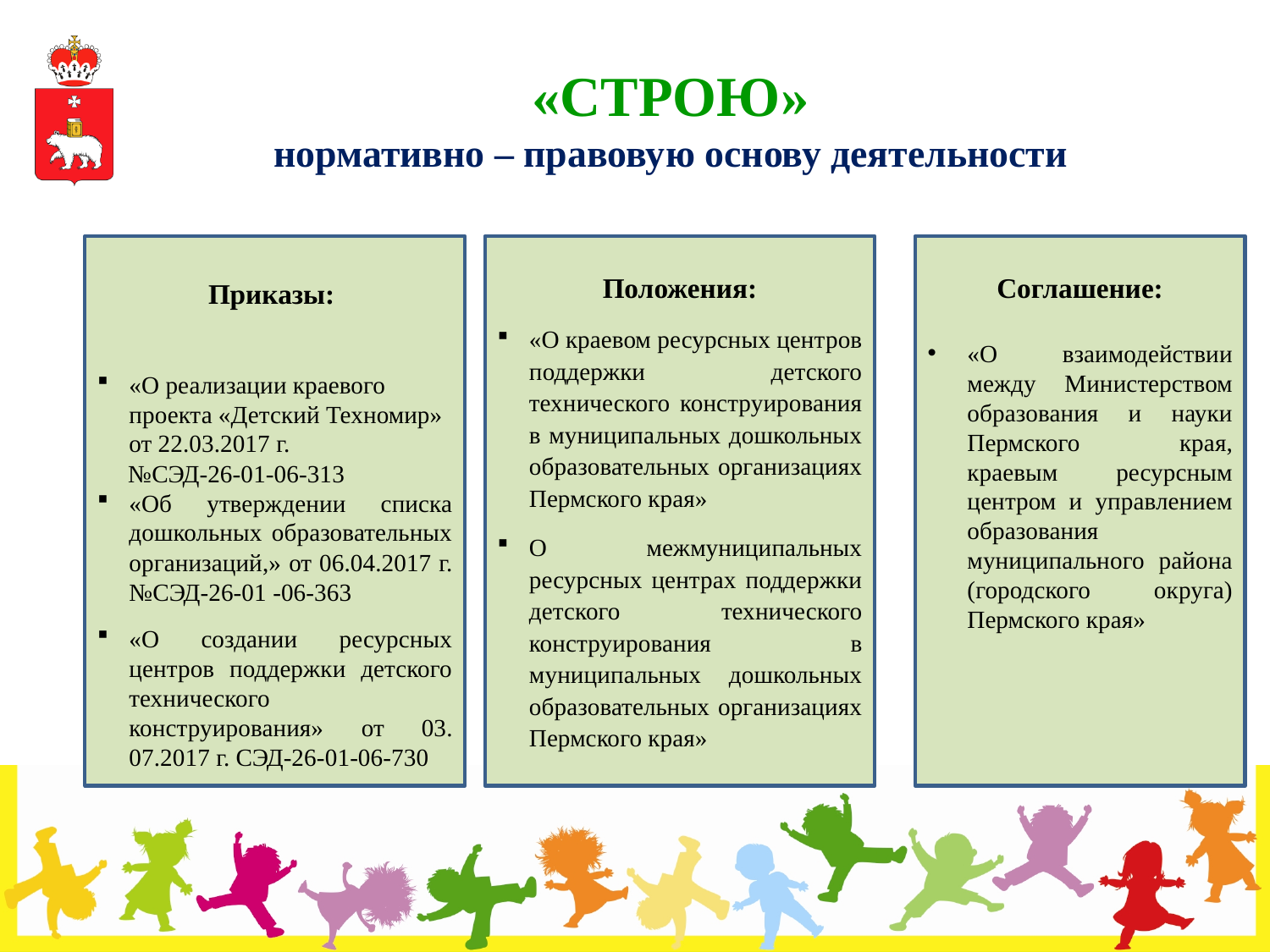

# «СТРОЮ» нормативно – правовую основу деятельности
Соглашение:

«О взаимодействии между Министерством образования и науки Пермского края, краевым ресурсным центром и управлением образования муниципального района (городского округа) Пермского края»

Приказы:

«О реализации краевого проекта «Детский Техномир» от 22.03.2017 г.
     №СЭД-26-01-06-313
«Об утверждении списка дошкольных образовательных организаций,» от 06.04.2017 г. №СЭД-26-01 -06-363
«О создании ресурсных центров поддержки детского технического конструирования» от 03. 07.2017 г. СЭД-26-01-06-730

Положения:
«О краевом ресурсных центров поддержки детского технического конструирования в муниципальных дошкольных образовательных организациях Пермского края»
О межмуниципальных ресурсных центрах поддержки детского технического конструирования в муниципальных дошкольных образовательных организациях Пермского края»